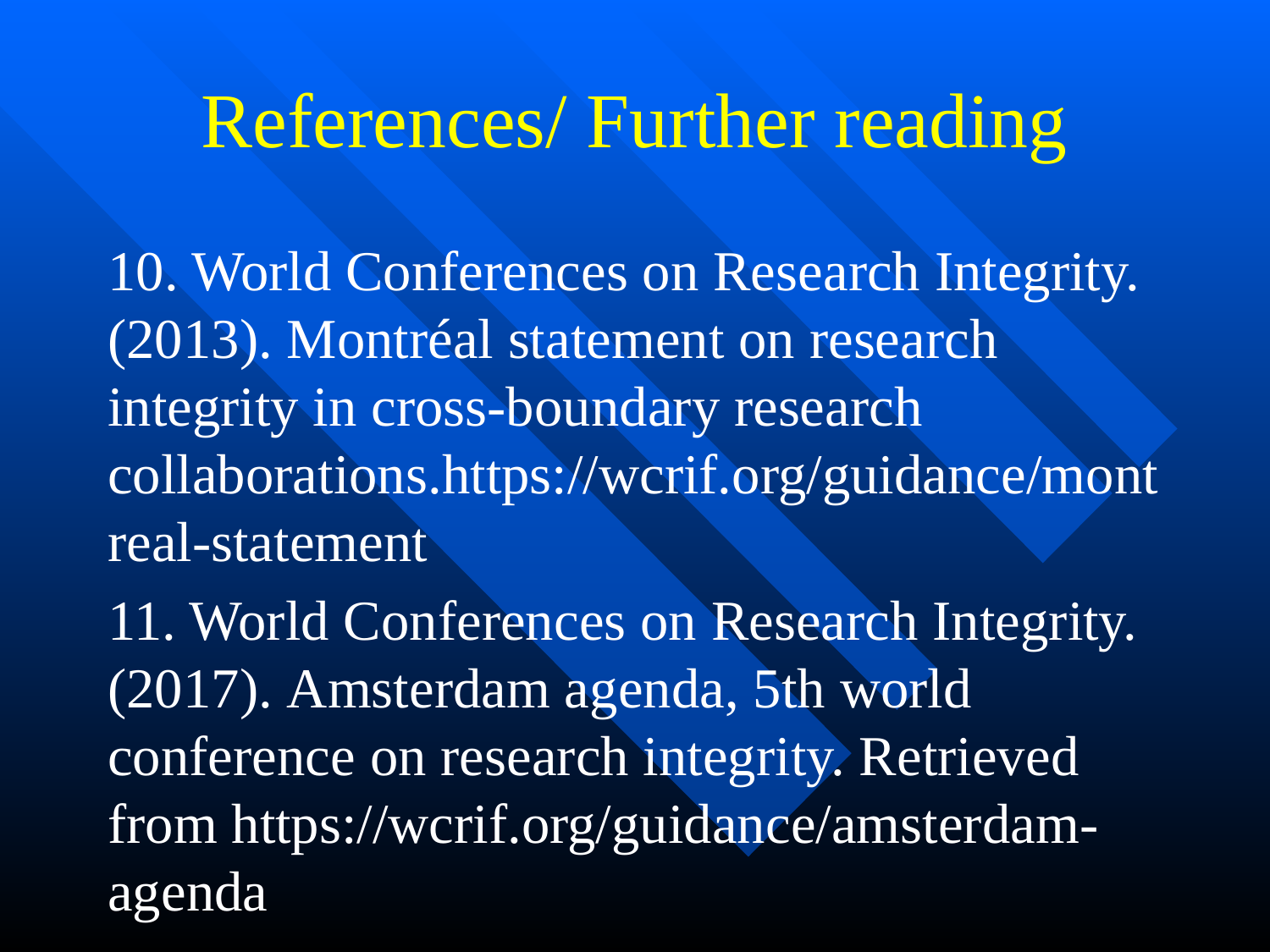

# References/ Further reading
10. World Conferences on Research Integrity. (2013). Montréal statement on research integrity in cross-boundary research collaborations.https://wcrif.org/guidance/montreal-statement
11. World Conferences on Research Integrity. (2017). Amsterdam agenda, 5th world conference on research integrity. Retrieved from https://wcrif.org/guidance/amsterdam-agenda